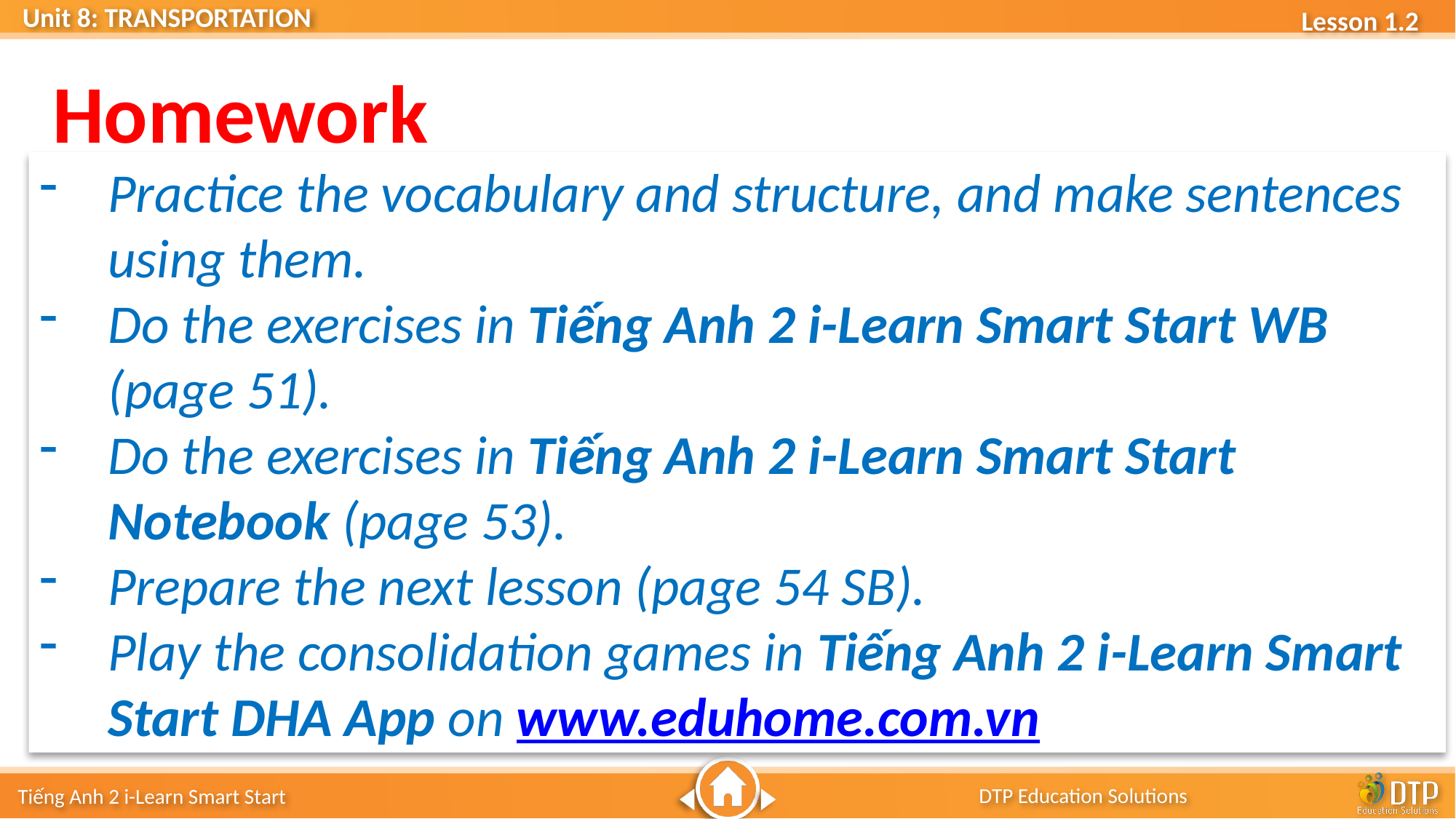

Homework
Practice the vocabulary and structure, and make sentences using them.
Do the exercises in Tiếng Anh 2 i-Learn Smart Start WB (page 51).
Do the exercises in Tiếng Anh 2 i-Learn Smart Start Notebook (page 53).
Prepare the next lesson (page 54 SB).
Play the consolidation games in Tiếng Anh 2 i-Learn Smart Start DHA App on www.eduhome.com.vn